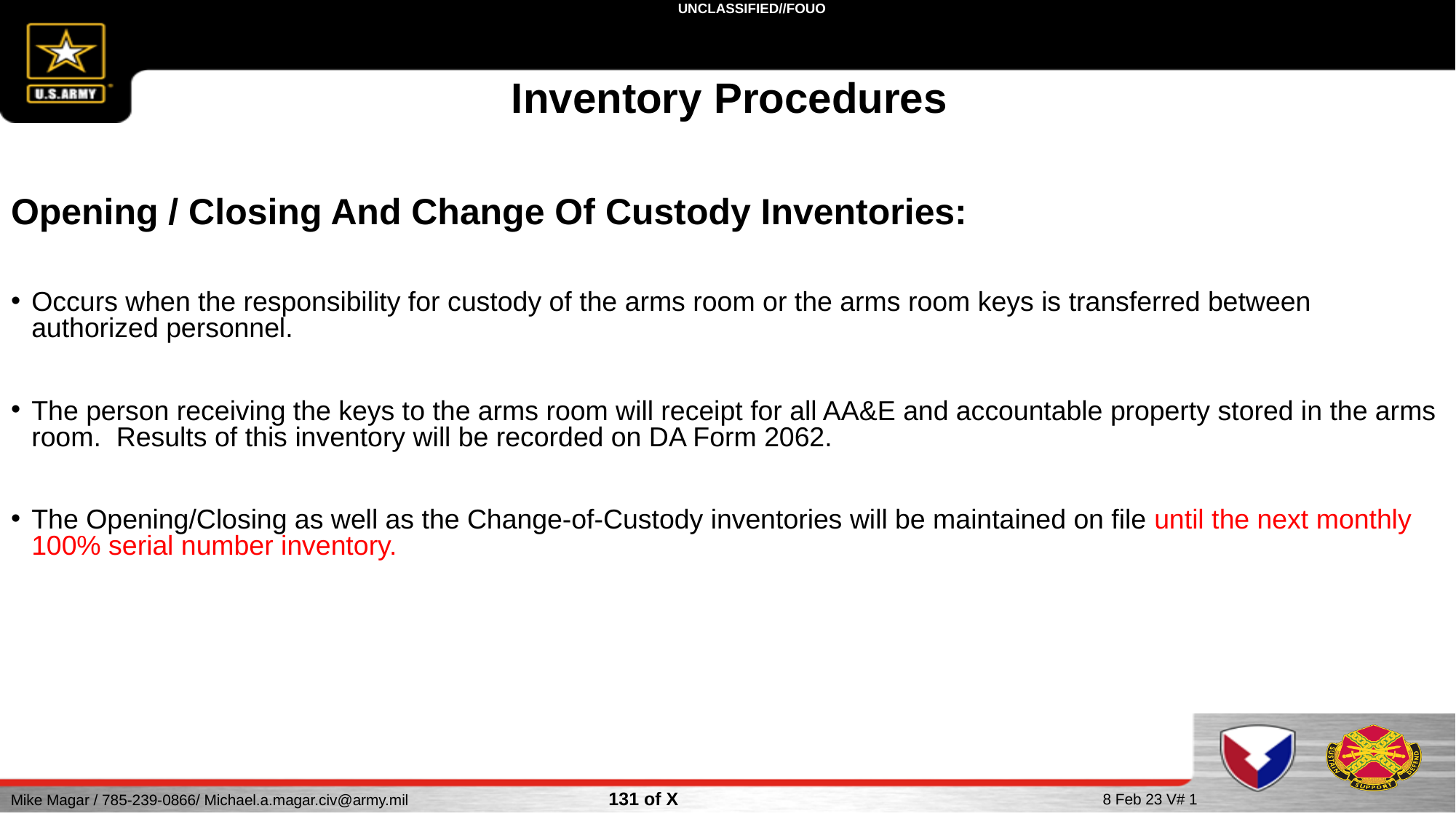

Inventory Procedures
Opening / Closing And Change Of Custody Inventories:
Occurs when the responsibility for custody of the arms room or the arms room keys is transferred between authorized personnel.

The person receiving the keys to the arms room will receipt for all AA&E and accountable property stored in the arms room.  Results of this inventory will be recorded on DA Form 2062.

The Opening/Closing as well as the Change-of-Custody inventories will be maintained on file until the next monthly 100% serial number inventory.